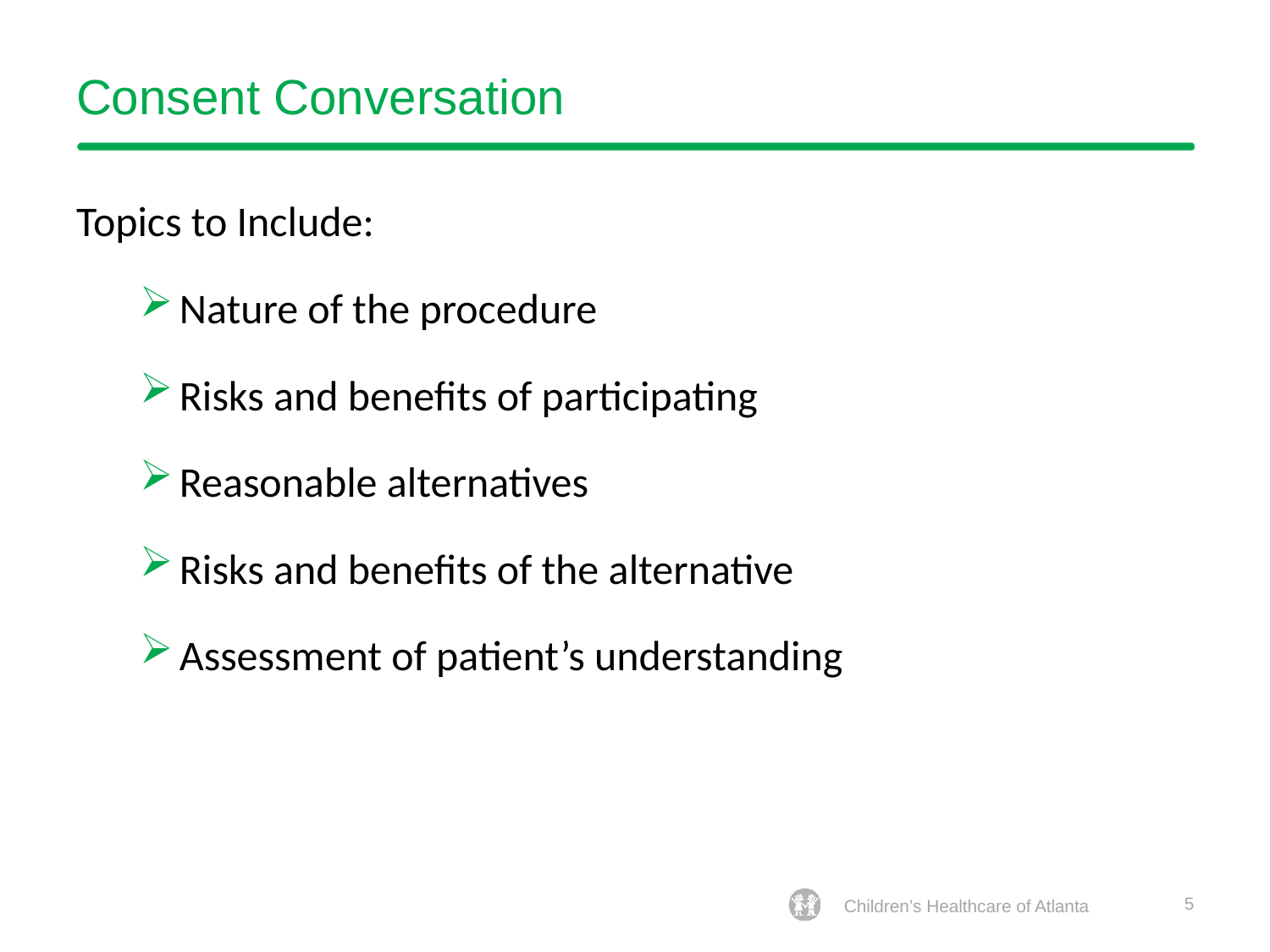

# Consent Conversation
Topics to Include:
Nature of the procedure
Risks and benefits of participating
Reasonable alternatives
Risks and benefits of the alternative
Assessment of patient’s understanding

5